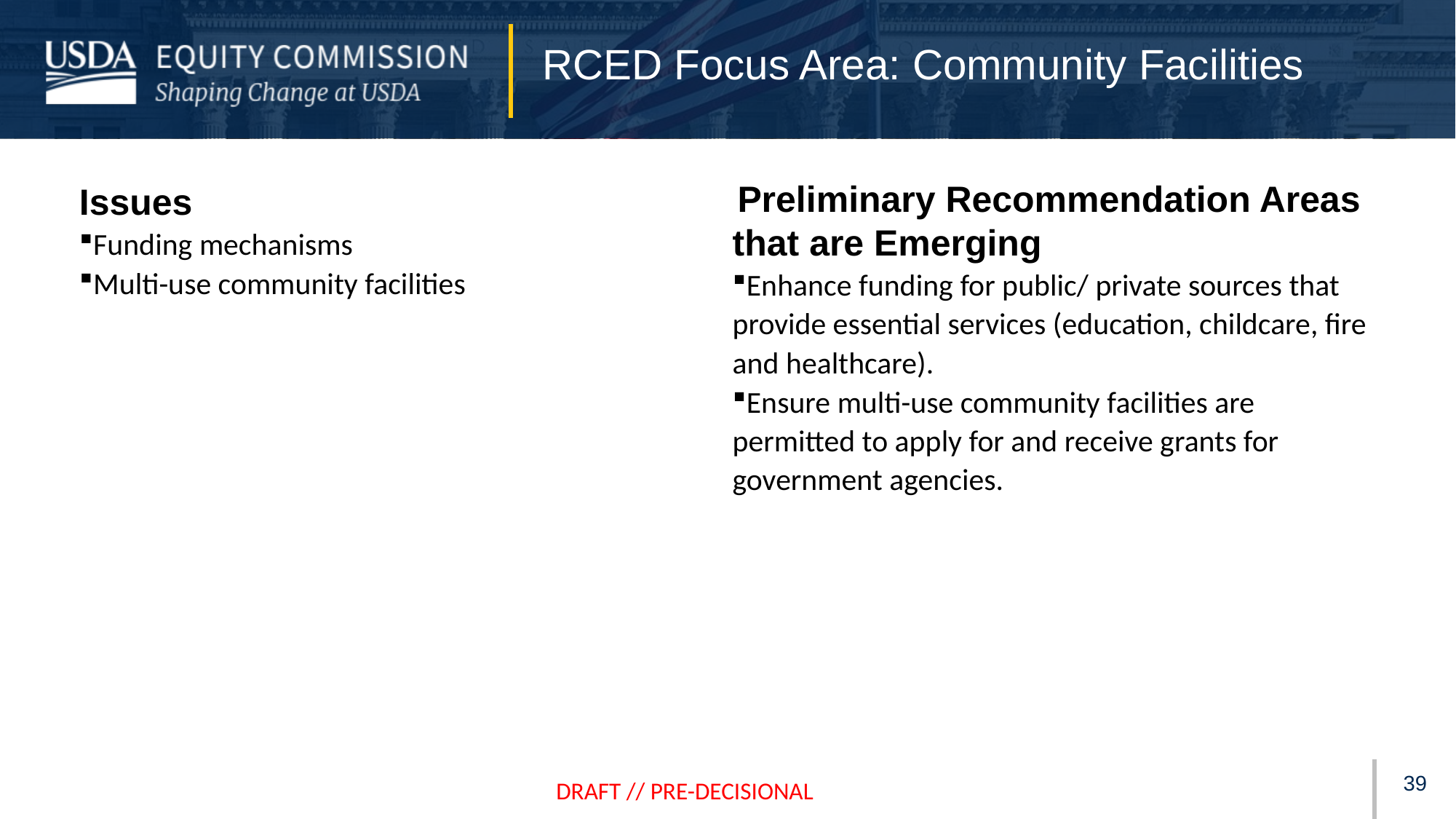

# RCED Focus Area: Community Facilities
Issues
Funding mechanisms
Multi-use community facilities
Preliminary Recommendation Areas
that are Emerging
Enhance funding for public/ private sources that provide essential services (education, childcare, fire and healthcare).
Ensure multi-use community facilities are permitted to apply for and receive grants for government agencies.
39
DRAFT // PRE-DECISIONAL